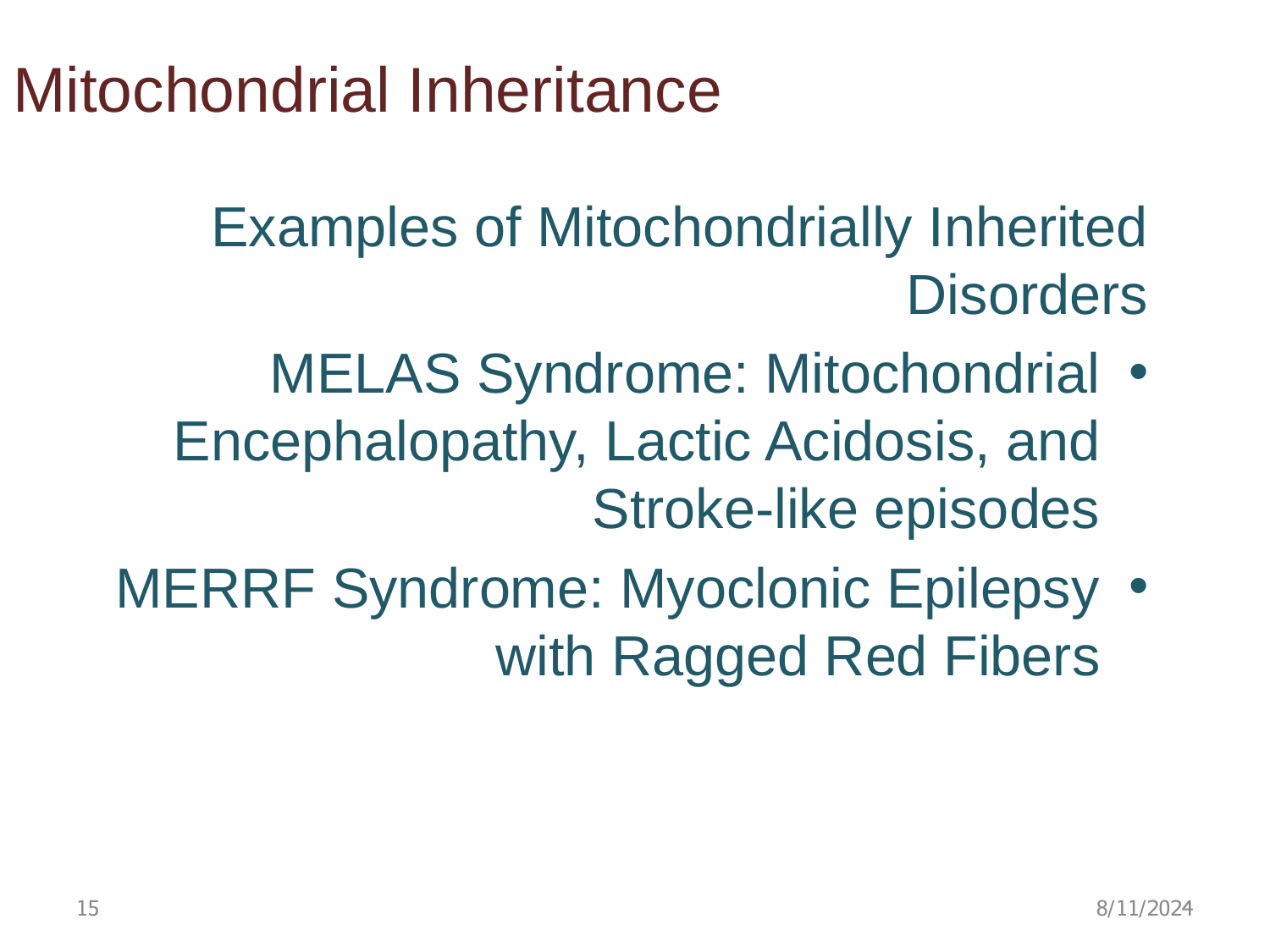

# Mitochondrial Inheritance
Examples of Mitochondrially Inherited Disorders
MELAS Syndrome: Mitochondrial Encephalopathy, Lactic Acidosis, and Stroke-like episodes
MERRF Syndrome: Myoclonic Epilepsy with Ragged Red Fibers
15
8/11/2024